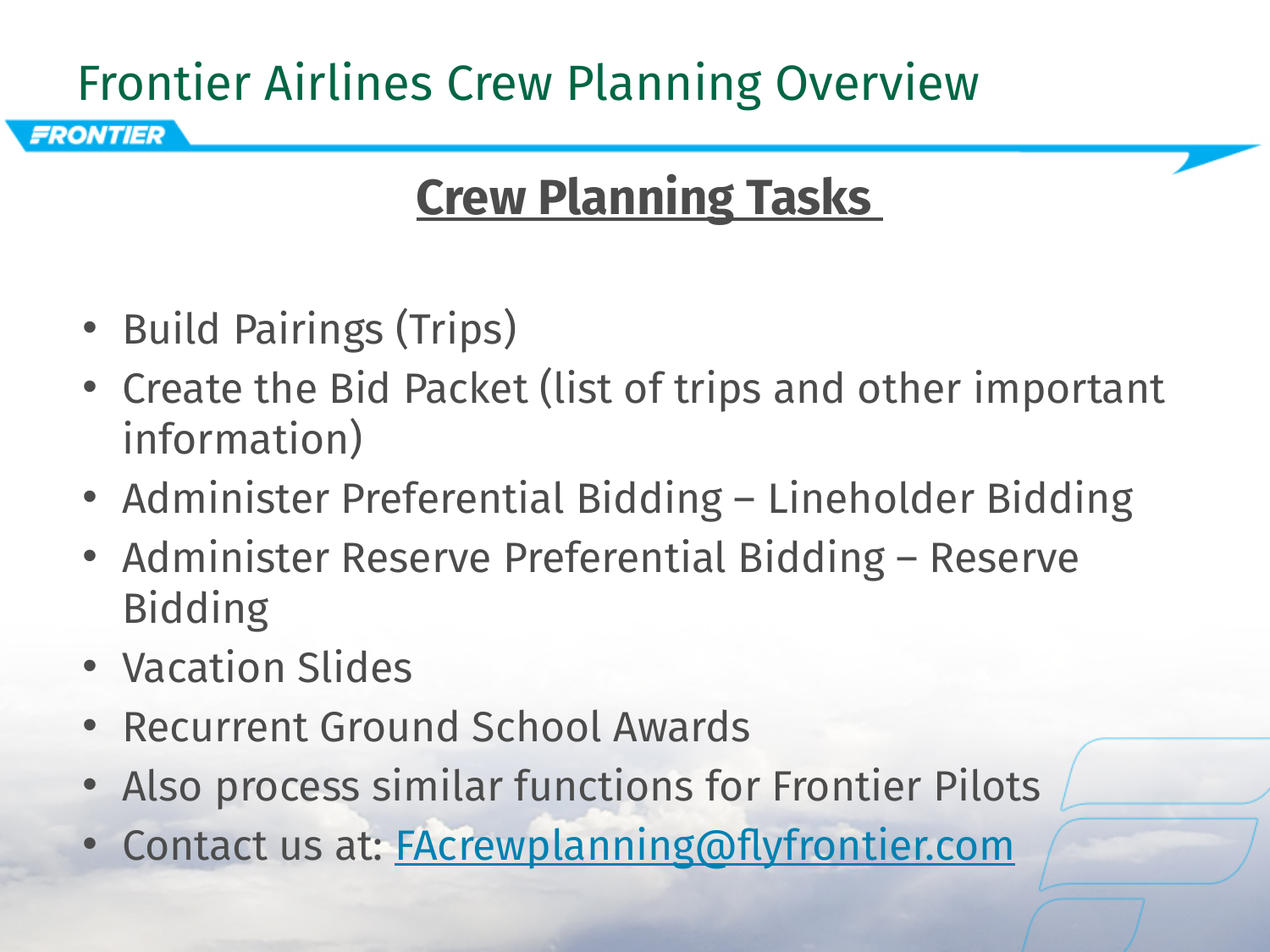

# Frontier Airlines Crew Planning Overview
  Crew Planning Tasks

Build Pairings (Trips)
Create the Bid Packet (list of trips and other important information)
Administer Preferential Bidding – Lineholder Bidding
Administer Reserve Preferential Bidding – Reserve Bidding
Vacation Slides
Recurrent Ground School Awards
Also process similar functions for Frontier Pilots
Contact us at: FAcrewplanning@flyfrontier.com